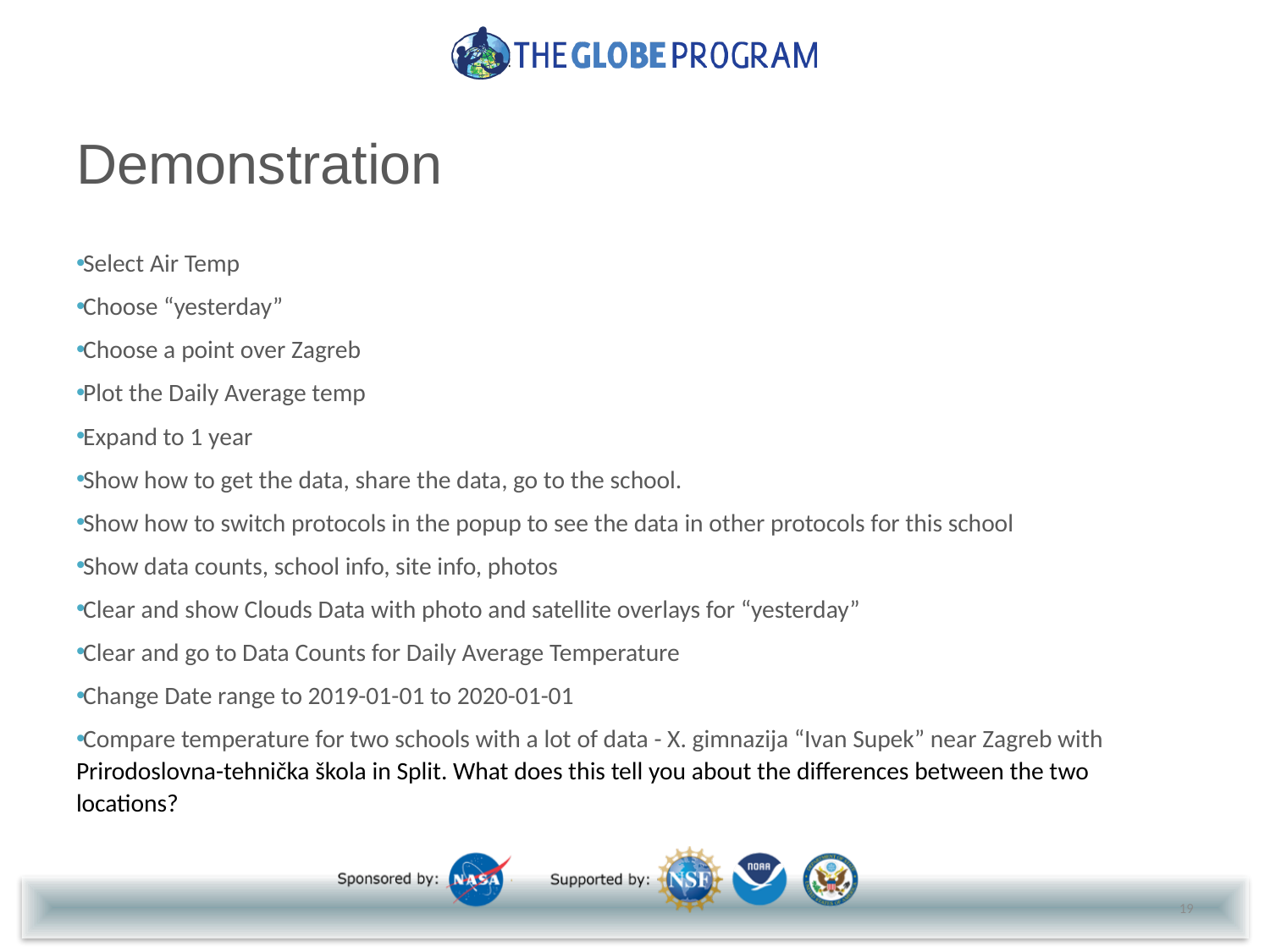

# Demonstration
Select Air Temp
Choose “yesterday”
Choose a point over Zagreb
Plot the Daily Average temp
Expand to 1 year
Show how to get the data, share the data, go to the school.
Show how to switch protocols in the popup to see the data in other protocols for this school
Show data counts, school info, site info, photos
Clear and show Clouds Data with photo and satellite overlays for “yesterday”
Clear and go to Data Counts for Daily Average Temperature
Change Date range to 2019-01-01 to 2020-01-01
Compare temperature for two schools with a lot of data - X. gimnazija “Ivan Supek” near Zagreb with Prirodoslovna-tehnička škola in Split. What does this tell you about the differences between the two locations?

19